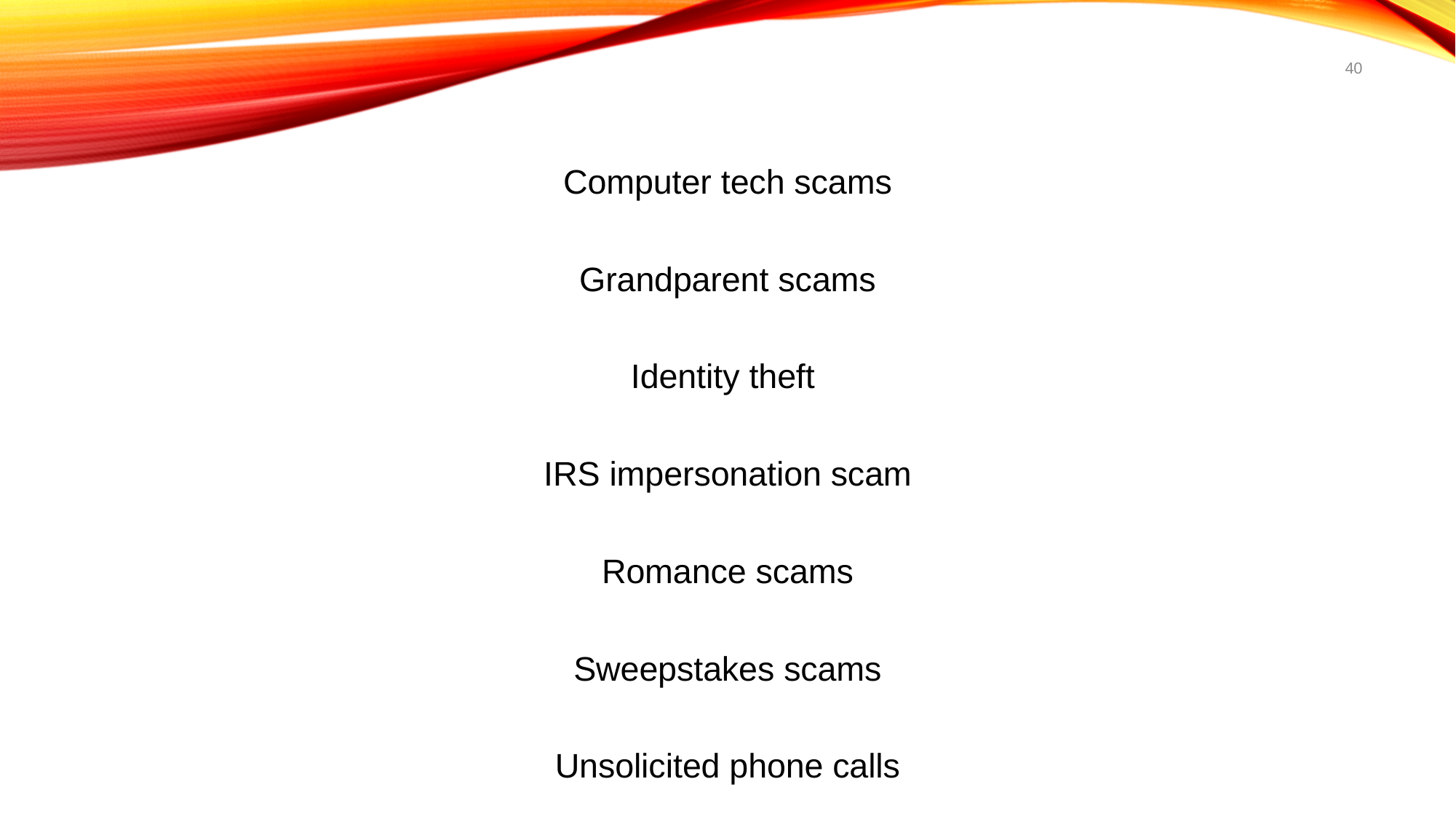

40
#
Computer tech scams

Grandparent scams

Identity theft

IRS impersonation scam

Romance scams

Sweepstakes scams

Unsolicited phone calls